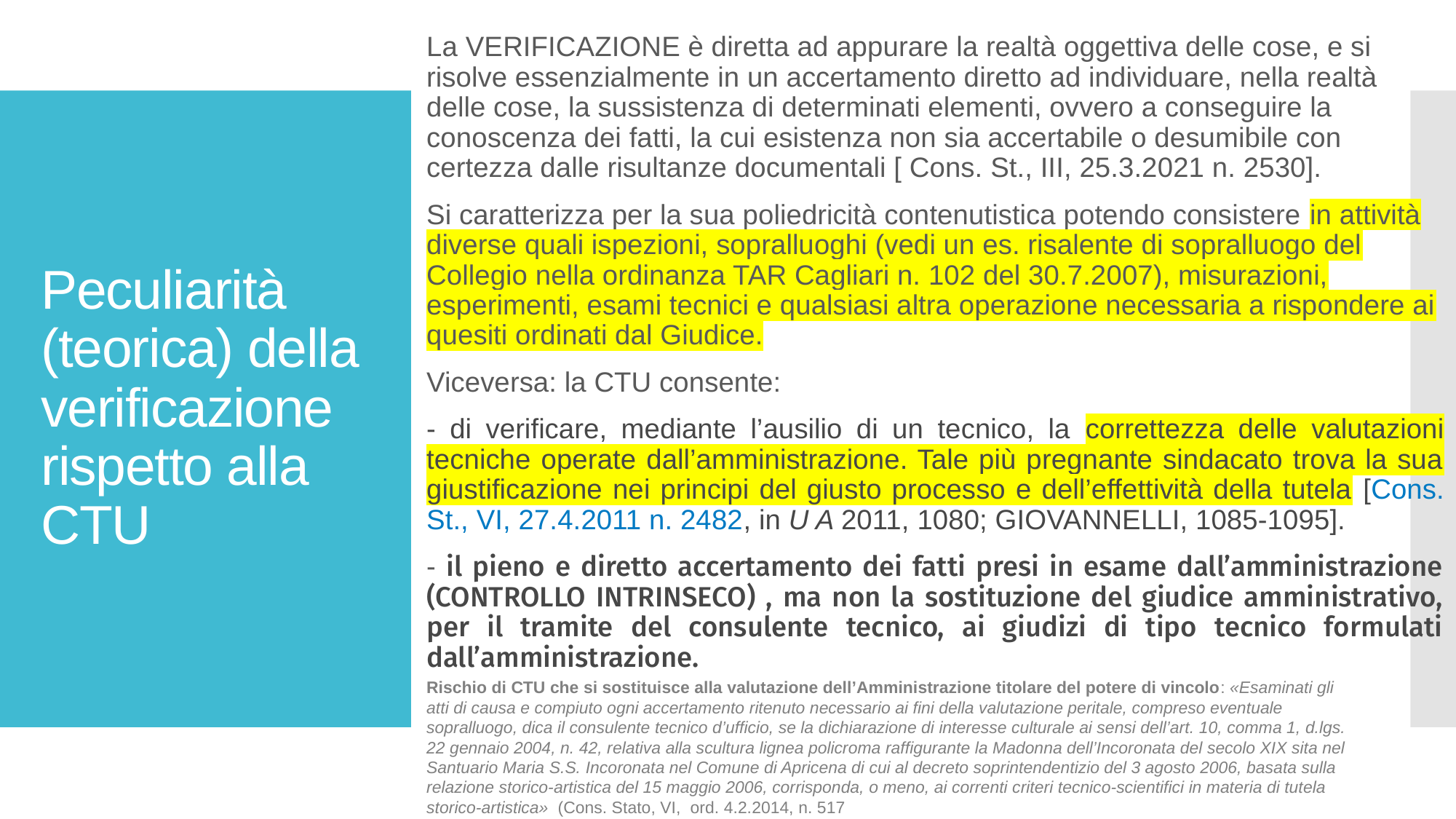

La VERIFICAZIONE è diretta ad appurare la realtà oggettiva delle cose, e si risolve essenzialmente in un accertamento diretto ad individuare, nella realtà delle cose, la sussistenza di determinati elementi, ovvero a conseguire la conoscenza dei fatti, la cui esistenza non sia accertabile o desumibile con certezza dalle risultanze documentali [ Cons. St., III, 25.3.2021 n. 2530].
Si caratterizza per la sua poliedricità contenutistica potendo consistere in attività diverse quali ispezioni, sopralluoghi (vedi un es. risalente di sopralluogo del Collegio nella ordinanza TAR Cagliari n. 102 del 30.7.2007), misurazioni, esperimenti, esami tecnici e qualsiasi altra operazione necessaria a rispondere ai quesiti ordinati dal Giudice.
Viceversa: la CTU consente:
- di verificare, mediante l’ausilio di un tecnico, la correttezza delle valutazioni tecniche operate dall’amministrazione. Tale più pregnante sindacato trova la sua giustificazione nei principi del giusto processo e dell’effettività della tutela [Cons. St., VI, 27.4.2011 n. 2482, in U A 2011, 1080; GIOVANNELLI, 1085-1095].
- il pieno e diretto accertamento dei fatti presi in esame dall’amministrazione (CONTROLLO INTRINSECO) , ma non la sostituzione del giudice amministrativo, per il tramite del consulente tecnico, ai giudizi di tipo tecnico formulati dall’amministrazione.
# Peculiarità (teorica) della verificazione rispetto alla CTU
Rischio di CTU che si sostituisce alla valutazione dell’Amministrazione titolare del potere di vincolo: «Esaminati gli atti di causa e compiuto ogni accertamento ritenuto necessario ai fini della valutazione peritale, compreso eventuale sopralluogo, dica il consulente tecnico d’ufficio, se la dichiarazione di interesse culturale ai sensi dell’art. 10, comma 1, d.lgs. 22 gennaio 2004, n. 42, relativa alla scultura lignea policroma raffigurante la Madonna dell’Incoronata del secolo XIX sita nel Santuario Maria S.S. Incoronata nel Comune di Apricena di cui al decreto soprintendentizio del 3 agosto 2006, basata sulla relazione storico-artistica del 15 maggio 2006, corrisponda, o meno, ai correnti criteri tecnico-scientifici in materia di tutela storico-artistica»  (Cons. Stato, VI,  ord. 4.2.2014, n. 517